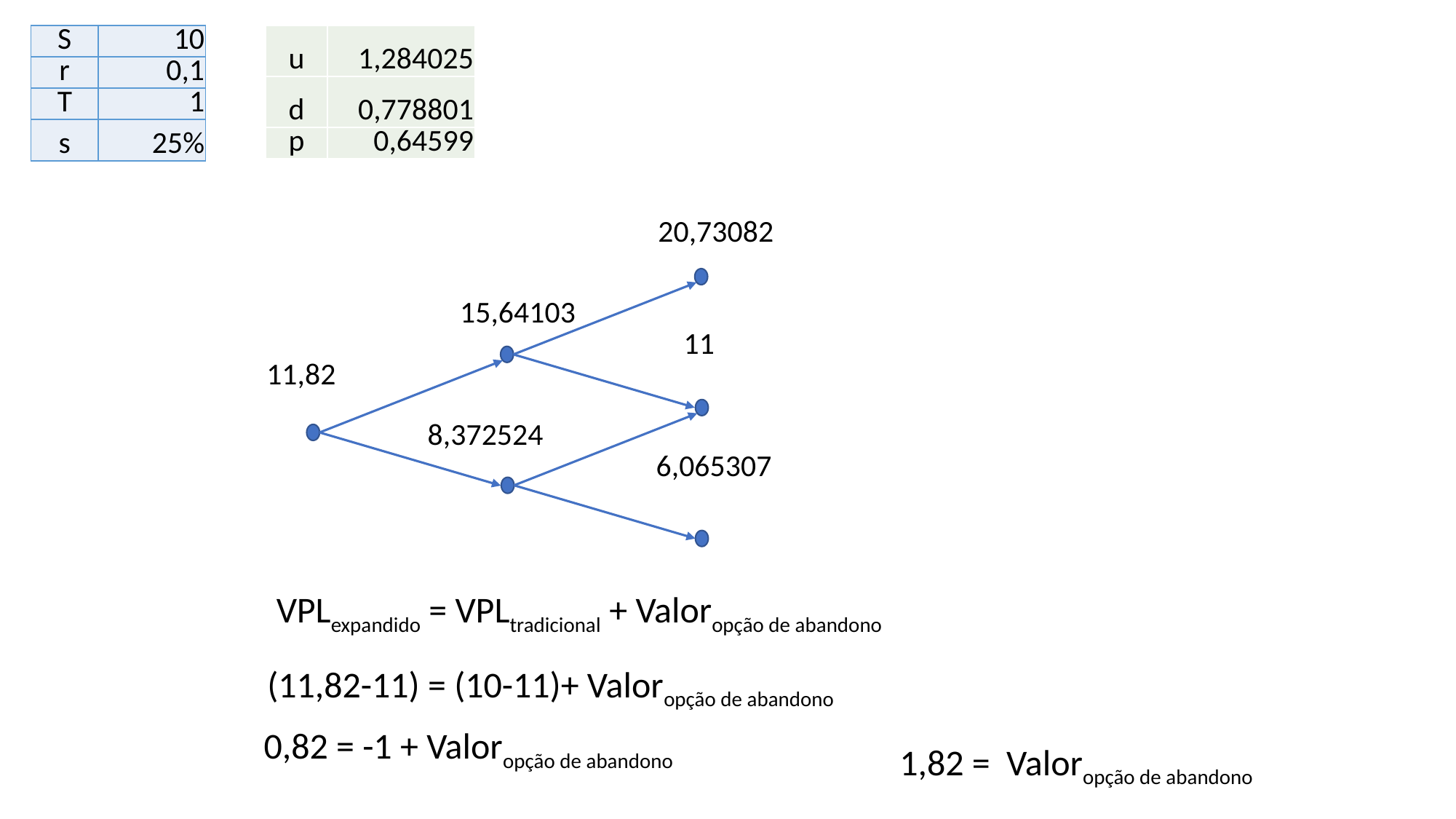

| S | 10 |
| --- | --- |
| r | 0,1 |
| T | 1 |
| s | 25% |
| u | 1,284025 |
| --- | --- |
| d | 0,778801 |
| p | 0,64599 |
|  |  |  |  | 20,73082 |
| --- | --- | --- | --- | --- |
|  |  |  |  |  |
|  |  | 15,64103 |  |  |
| 11,82 |  |  |  | 11 |
|  |  | 8,372524 |  |  |
|  |  |  |  | 6,065307 |
|  |  |  |  |  |
|  |  |  |  |  |
|  |  |  |  |  |

VPLexpandido = VPLtradicional + Valoropção de abandono
(11,82-11) = (10-11)+ Valoropção de abandono
0,82 = -1 + Valoropção de abandono
1,82 =  Valoropção de abandono